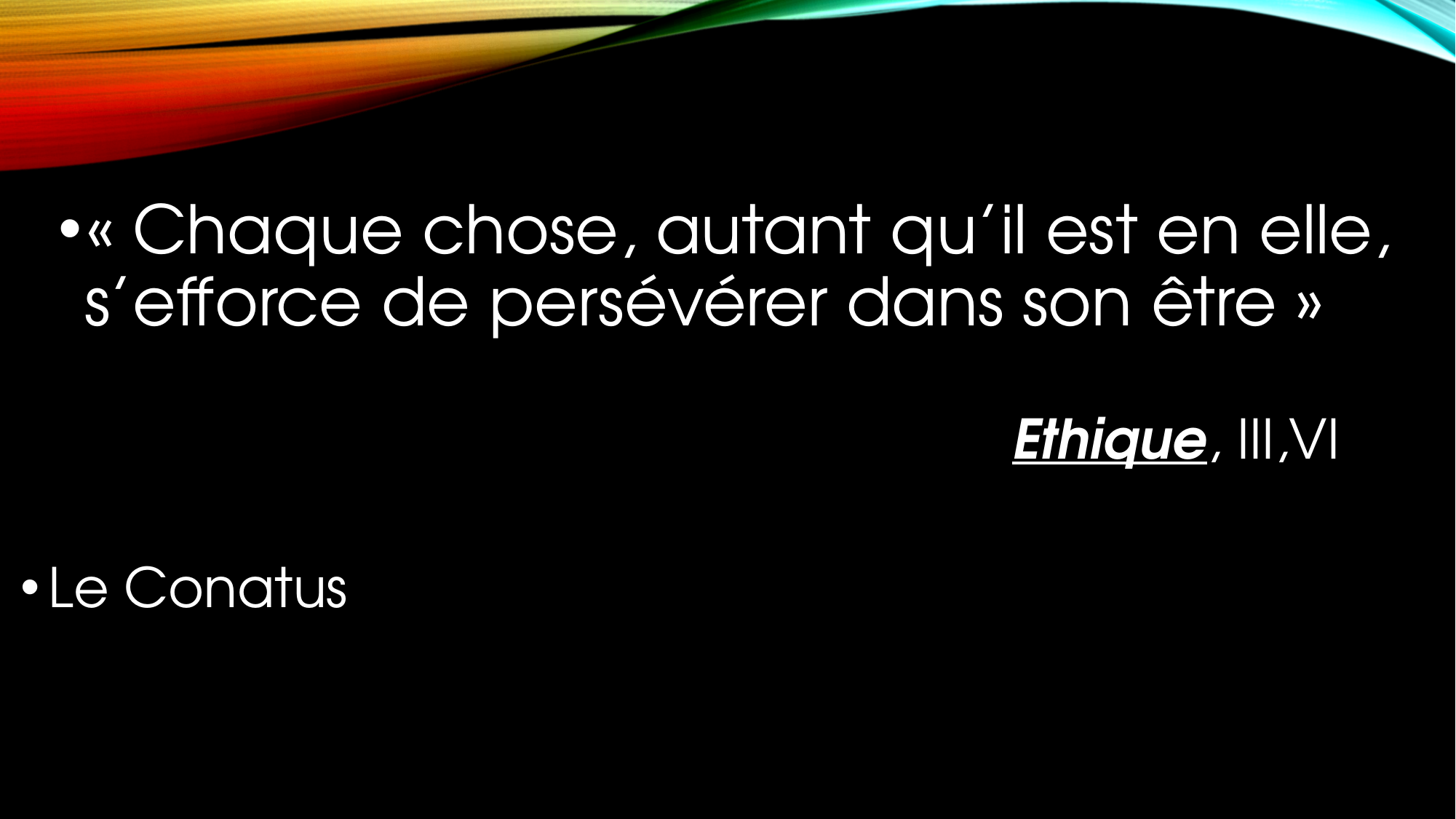

« Chaque chose, autant qu’il est en elle, s’efforce de persévérer dans son être »																																	Ethique, III,VI

Le Conatus